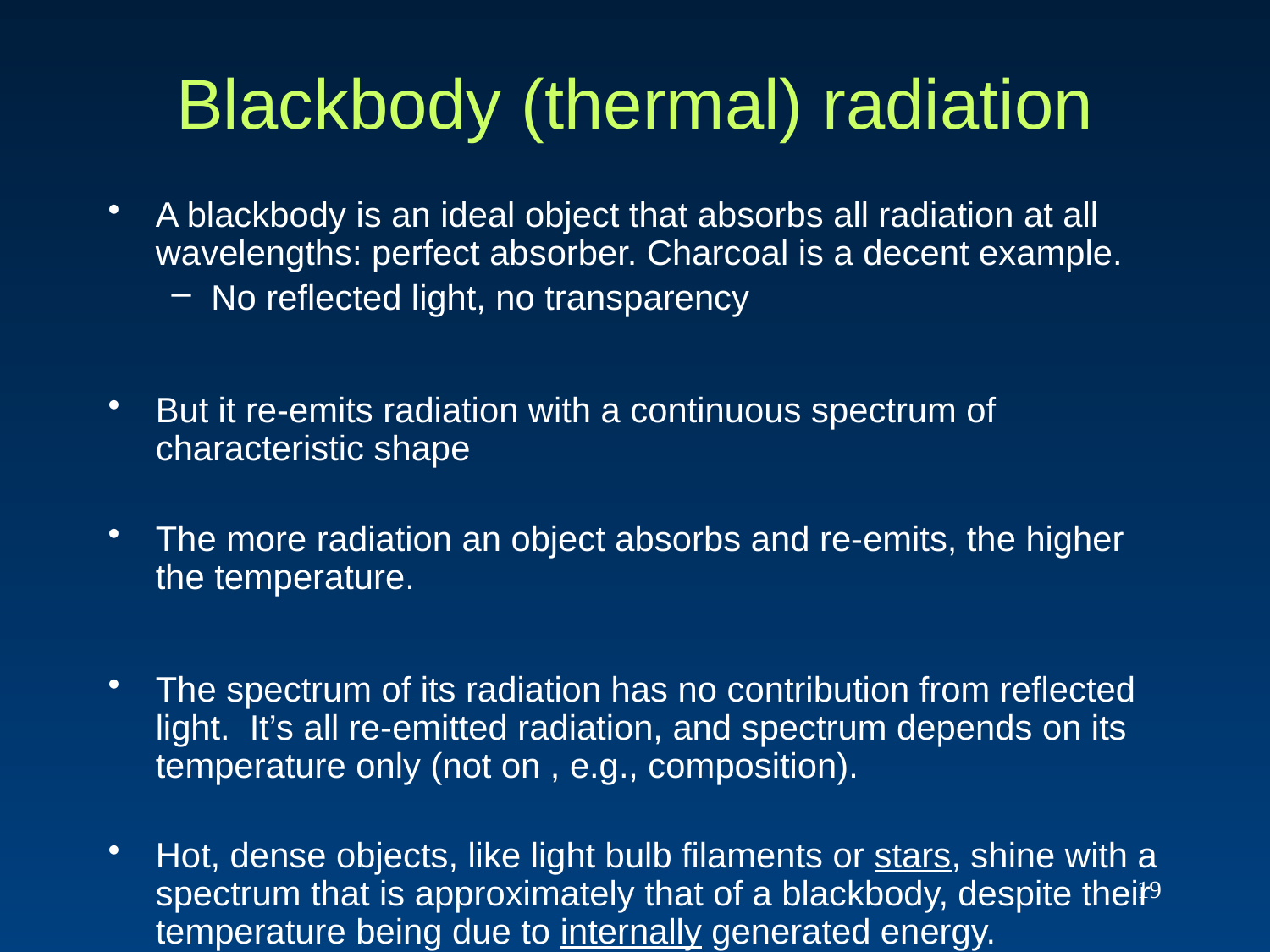

# Blackbody (thermal) radiation
A blackbody is an ideal object that absorbs all radiation at all wavelengths: perfect absorber. Charcoal is a decent example.
No reflected light, no transparency

But it re-emits radiation with a continuous spectrum of characteristic shape

The more radiation an object absorbs and re-emits, the higher the temperature.

The spectrum of its radiation has no contribution from reflected light.  It’s all re-emitted radiation, and spectrum depends on its temperature only (not on , e.g., composition).

Hot, dense objects, like light bulb filaments or stars, shine with a spectrum that is approximately that of a blackbody, despite their temperature being due to internally generated energy.
19